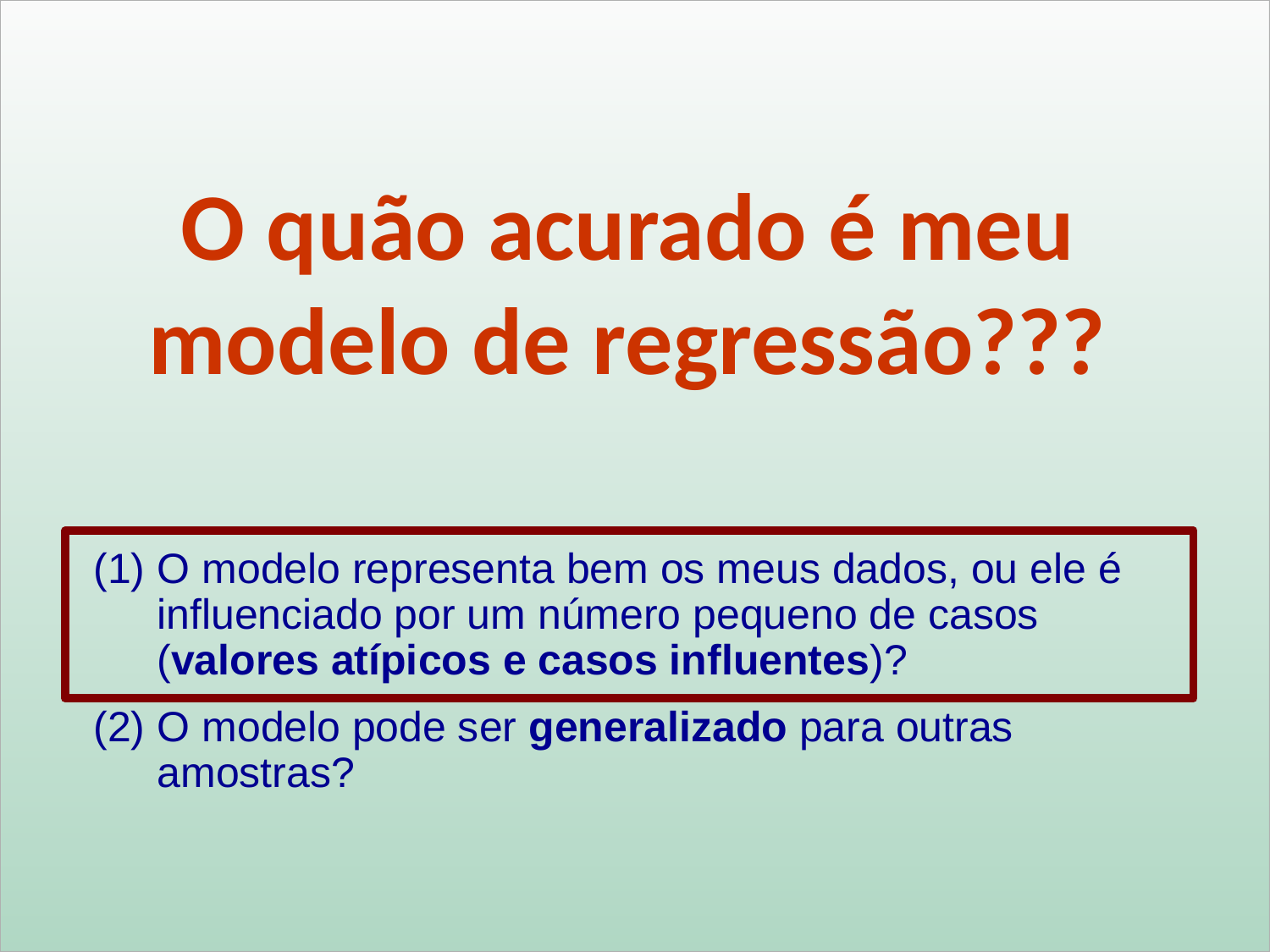

O quão acurado é meu modelo de regressão???

O modelo representa bem os meus dados, ou ele é influenciado por um número pequeno de casos (valores atípicos e casos influentes)?
O modelo pode ser generalizado para outras amostras?